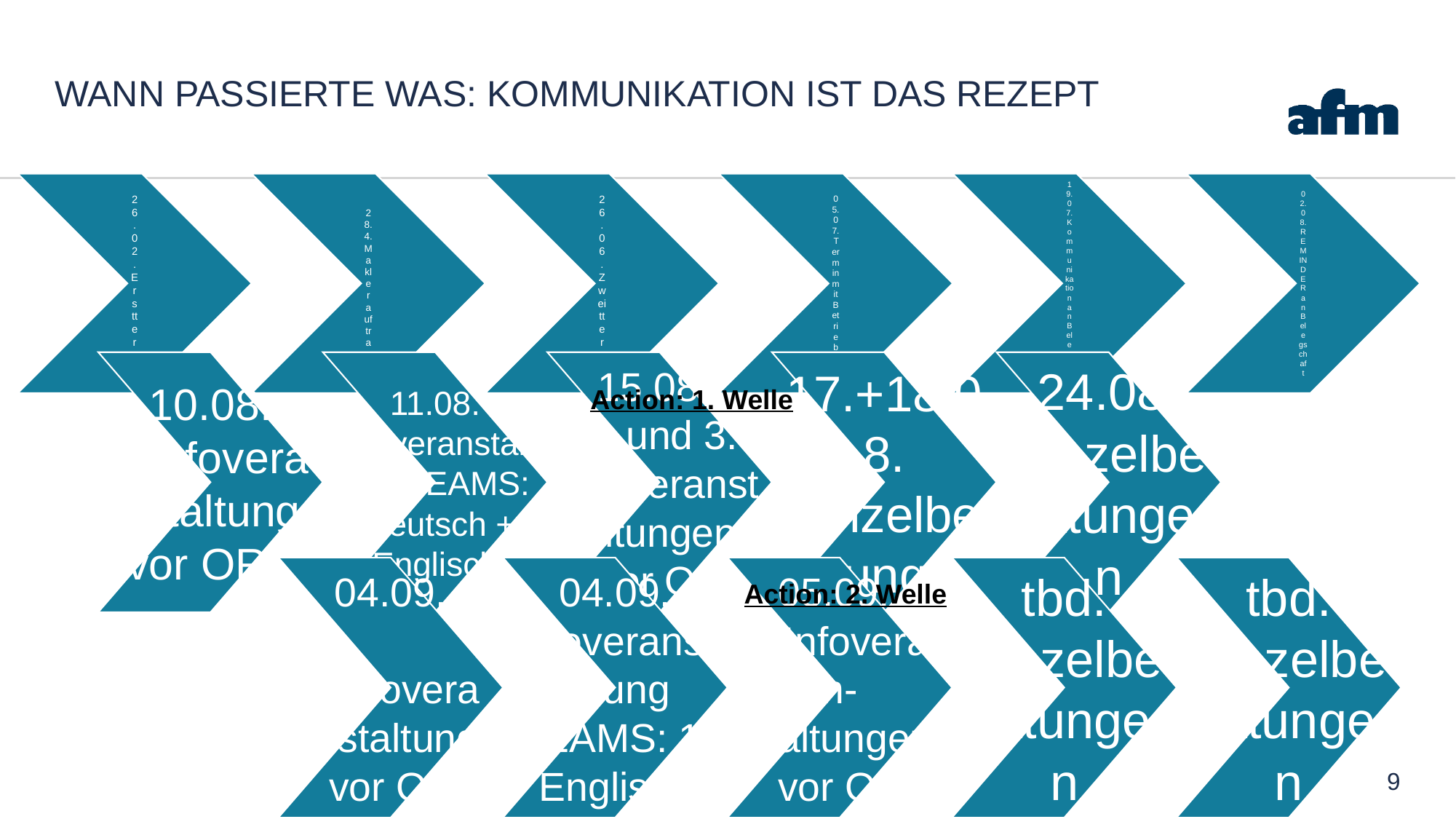

# Wann passierte was: kommunikation ist das rezept
26.02. Ersttermin
28.4. Maklerauftrag
05.07. Termin mit Betriebsrat
26.06. Zweittermin
19.07. Kommunikation an Belegschaft
02.08. REMINDER an Belegschaft
15.08.
Action: 1. Welle
04.09.
05.09.
Action: 2. Welle
9